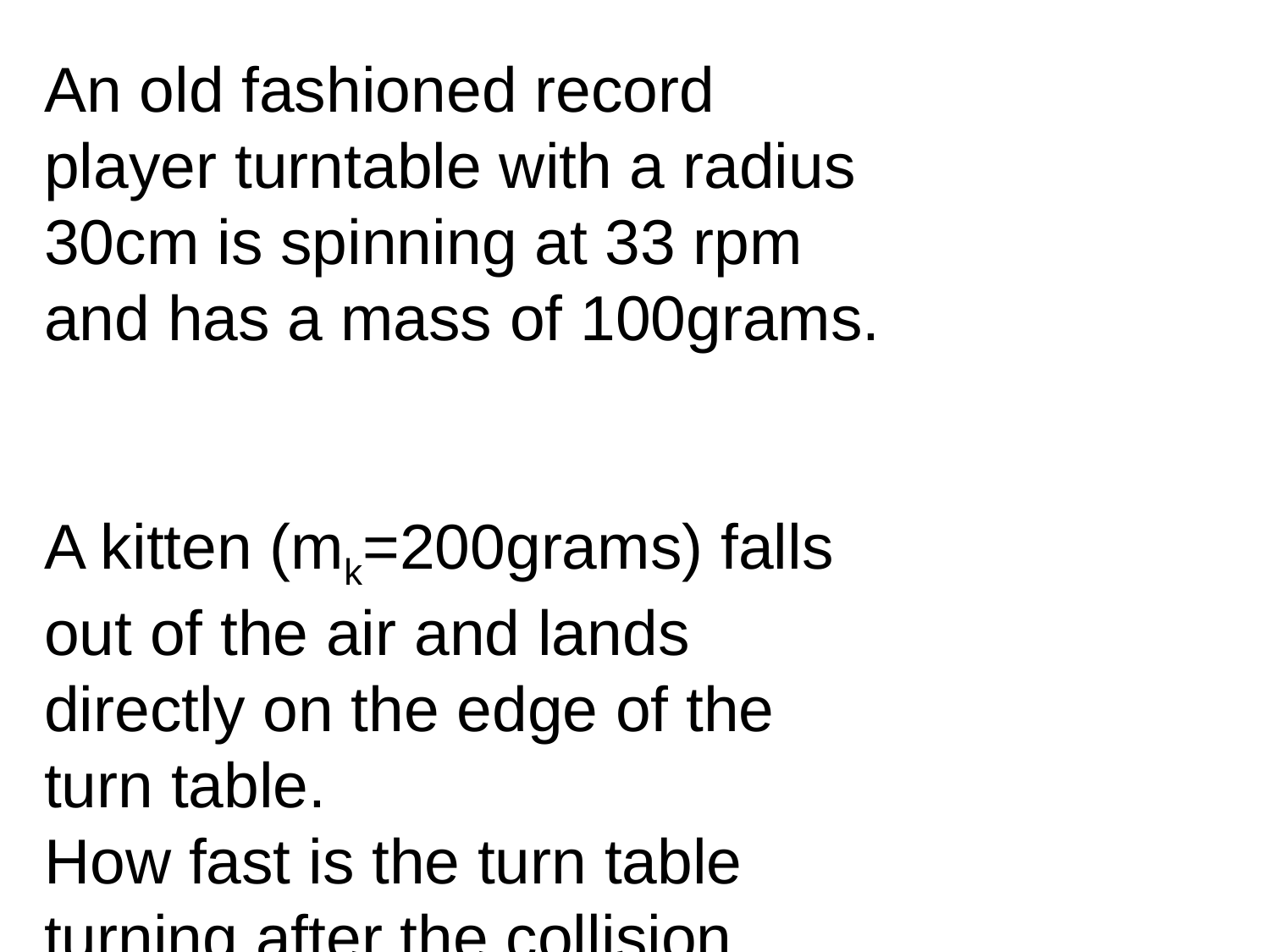

An old fashioned record player turntable with a radius 30cm is spinning at 33 rpm and has a mass of 100grams.

A kitten (mk=200grams) falls out of the air and lands directly on the edge of the turn table.
How fast is the turn table turning after the collision.